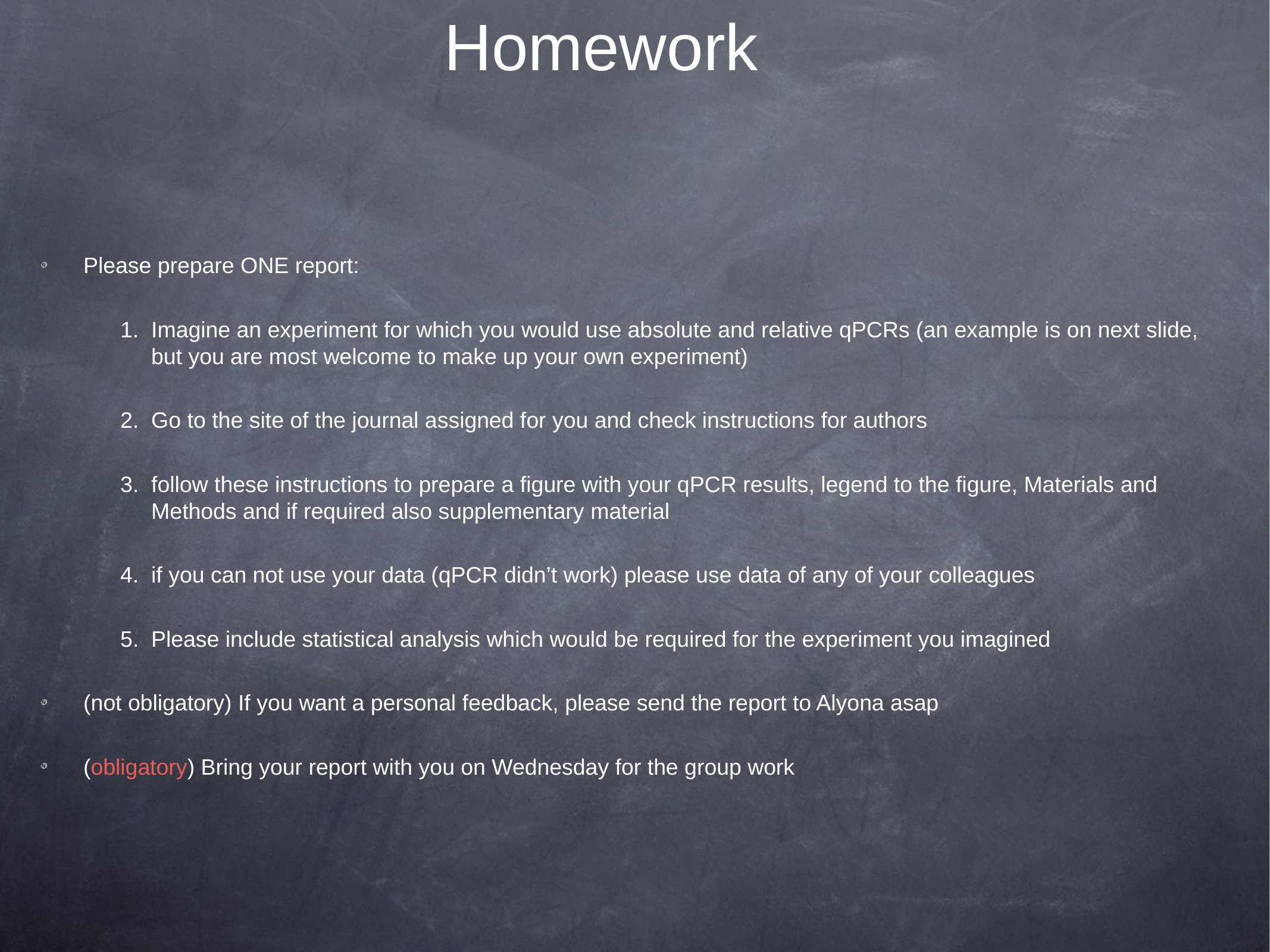

# Homework
Please prepare ONE report:
Imagine an experiment for which you would use absolute and relative qPCRs (an example is on next slide, but you are most welcome to make up your own experiment)
Go to the site of the journal assigned for you and check instructions for authors
follow these instructions to prepare a figure with your qPCR results, legend to the figure, Materials and Methods and if required also supplementary material
if you can not use your data (qPCR didn’t work) please use data of any of your colleagues
Please include statistical analysis which would be required for the experiment you imagined
(not obligatory) If you want a personal feedback, please send the report to Alyona asap
(obligatory) Bring your report with you on Wednesday for the group work